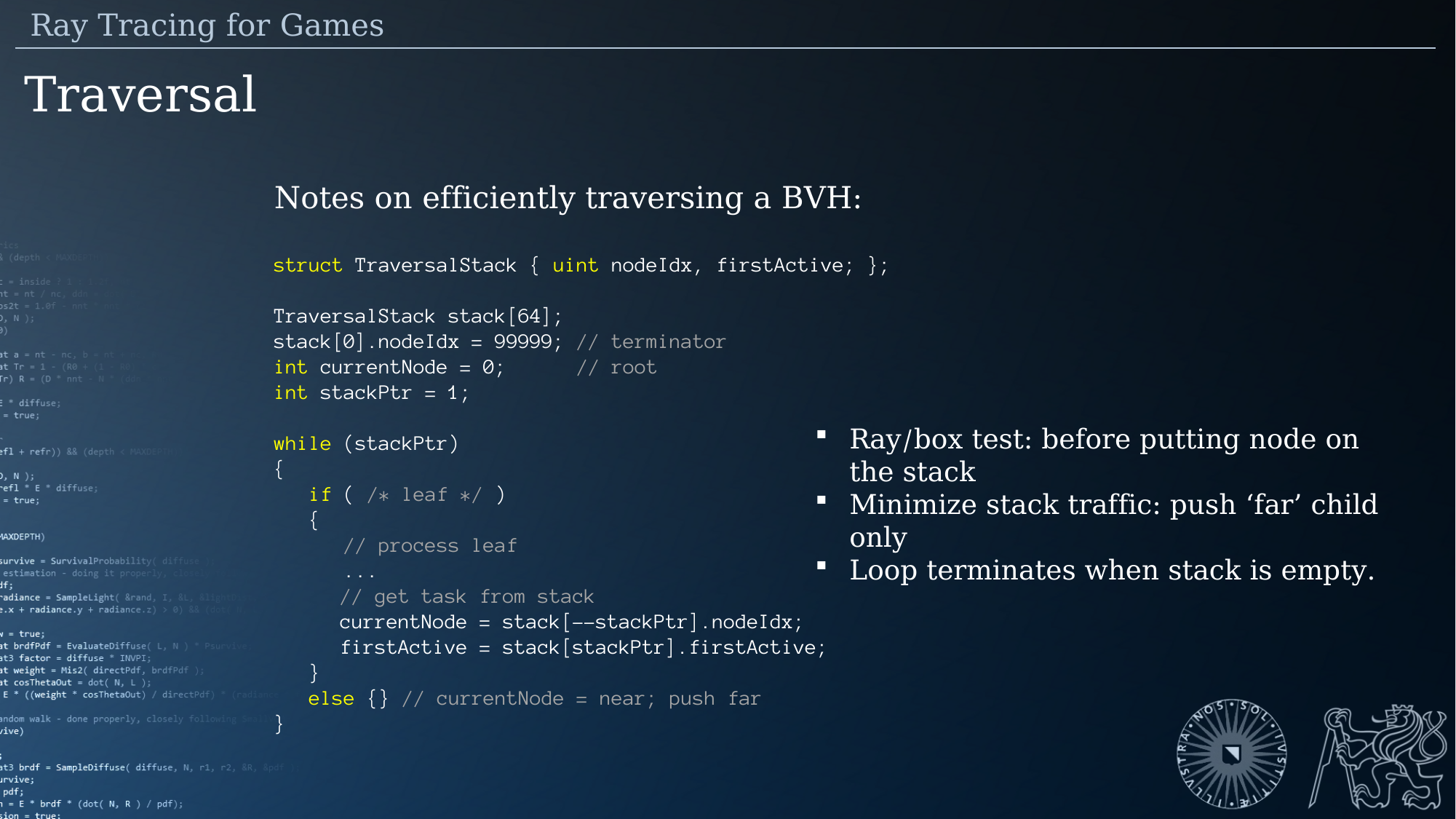

Ray Tracing for Games
Traversal
Notes on efficiently traversing a BVH:

struct TraversalStack { uint nodeIdx, firstActive; };

TraversalStack stack[64];
stack[0].nodeIdx = 99999; // terminator
int currentNode = 0;      // root
int stackPtr = 1;

while (stackPtr)
{
   if ( /* leaf */ )
   {
      // process leaf
      ...
 // get task from stack
 currentNode = stack[--stackPtr].nodeIdx;
 firstActive = stack[stackPtr].firstActive;
   }
   else {} // currentNode = near; push far
}

Ray/box test: before putting node on the stack
Minimize stack traffic: push ‘far’ child only
Loop terminates when stack is empty.